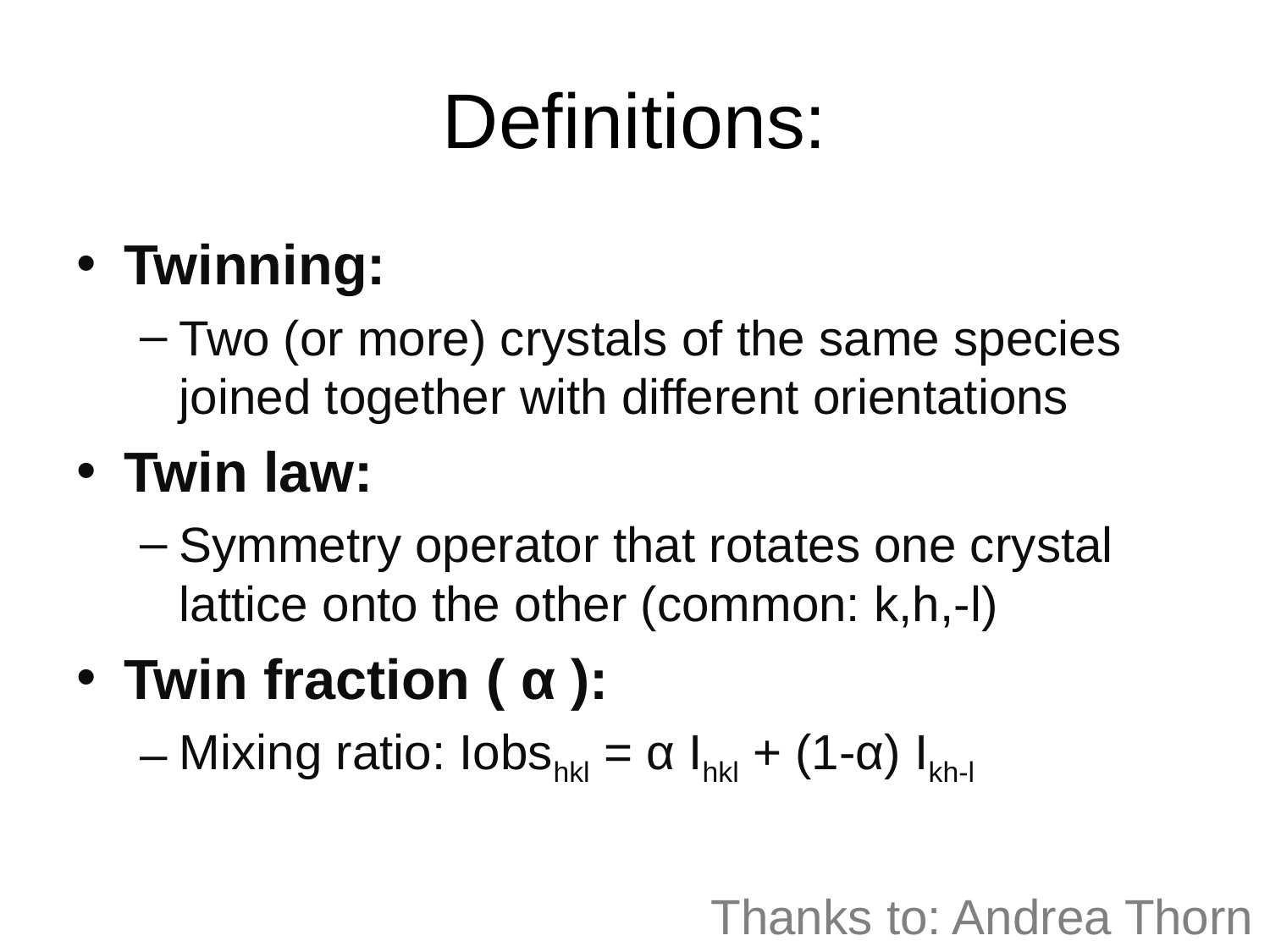

# Definitions:
Twinning:
Two (or more) crystals of the same species joined together with different orientations
Twin law:
Symmetry operator that rotates one crystal lattice onto the other (common: k,h,-l)
Twin fraction ( α ):
Mixing ratio: Iobshkl = α Ihkl + (1-α) Ikh-l

Thanks to: Andrea Thorn